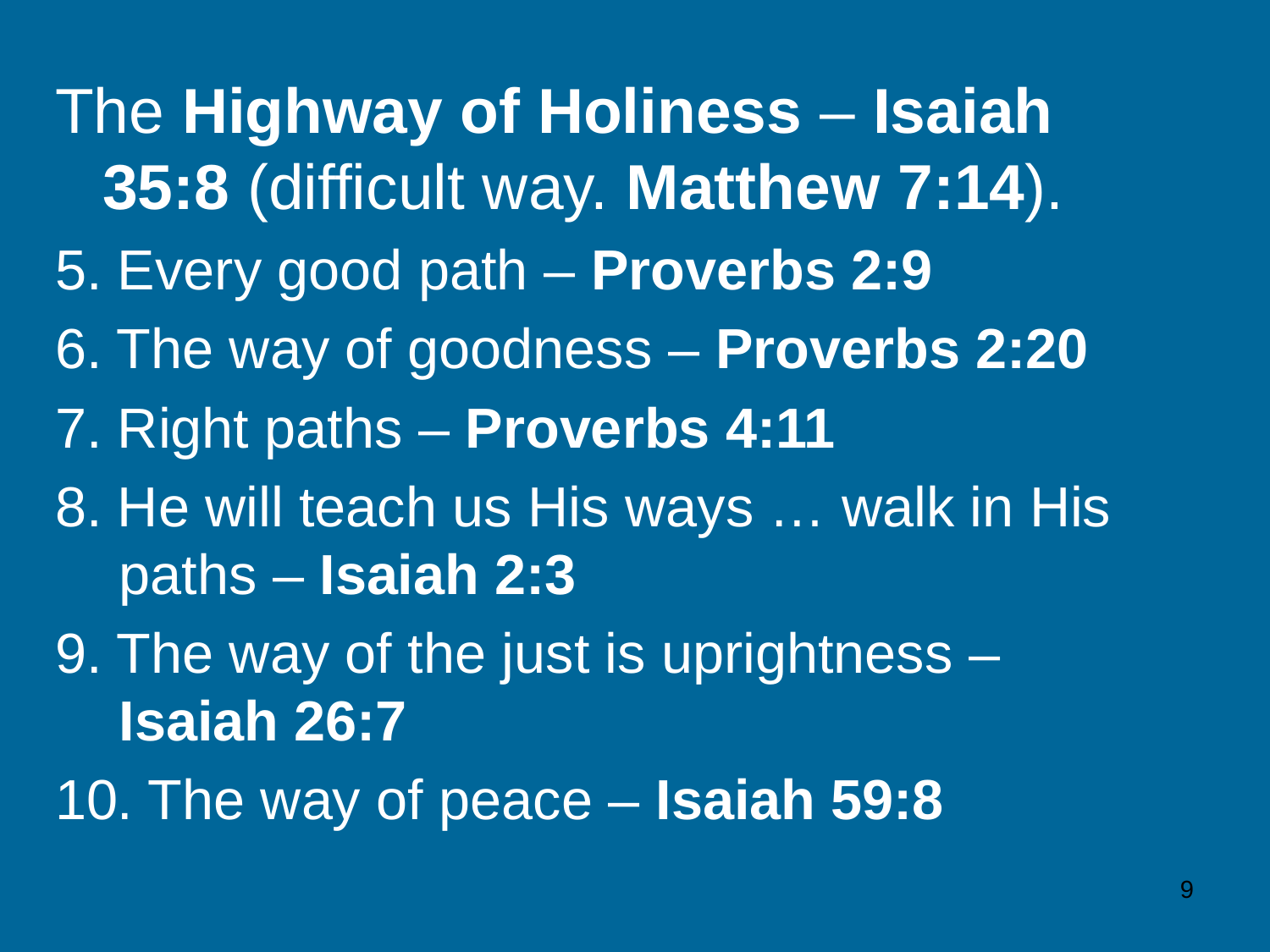

The Highway of Holiness – Isaiah 35:8 (difficult way. Matthew 7:14).
5. Every good path – Proverbs 2:9
6. The way of goodness – Proverbs 2:20
7. Right paths – Proverbs 4:11
8. He will teach us His ways … walk in His paths – Isaiah 2:3
9. The way of the just is uprightness –
Isaiah 26:7
10. The way of peace – Isaiah 59:8
9